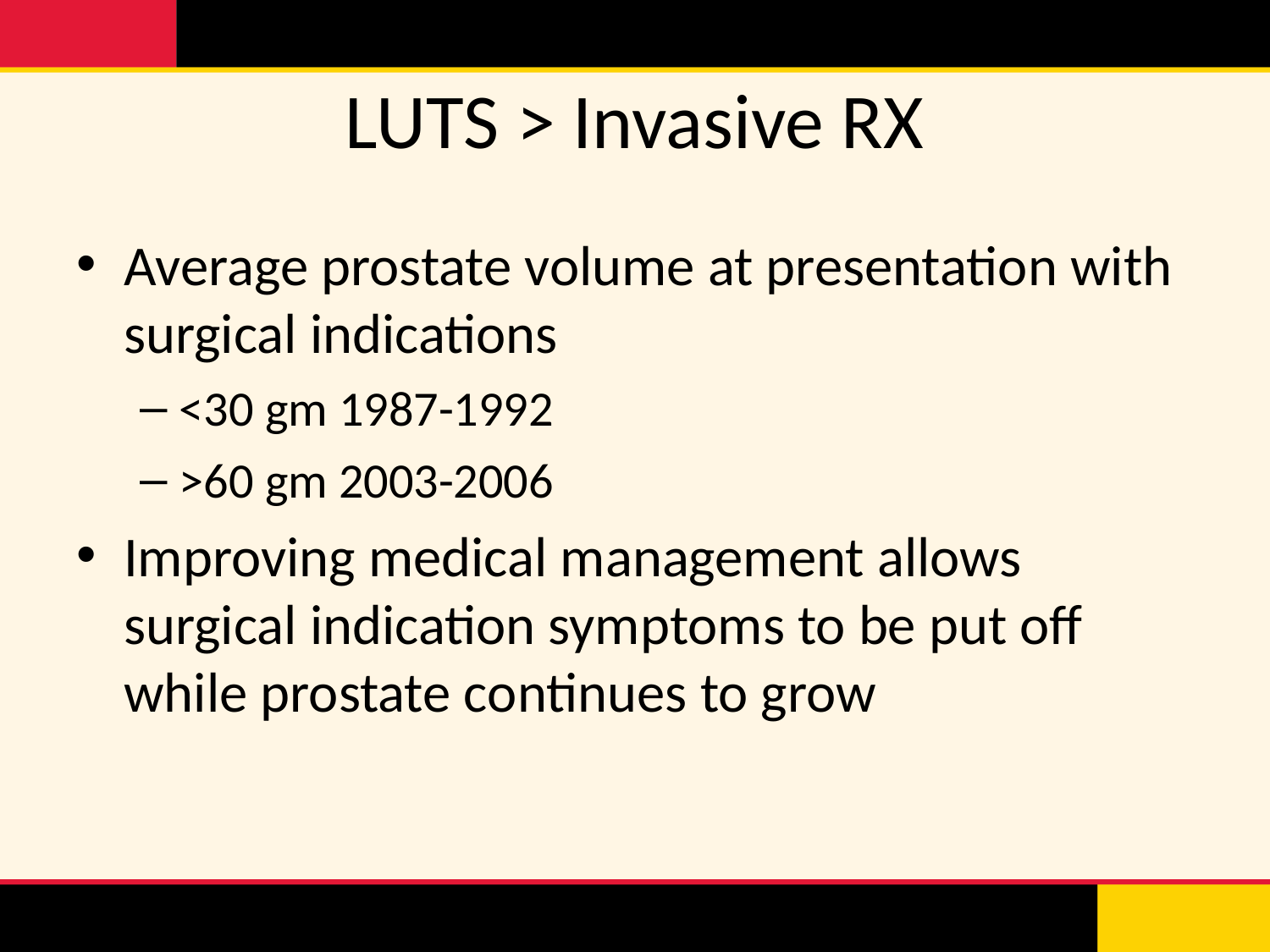

# LUTS > Invasive RX
Average prostate volume at presentation with surgical indications
<30 gm 1987-1992
>60 gm 2003-2006
Improving medical management allows surgical indication symptoms to be put off while prostate continues to grow